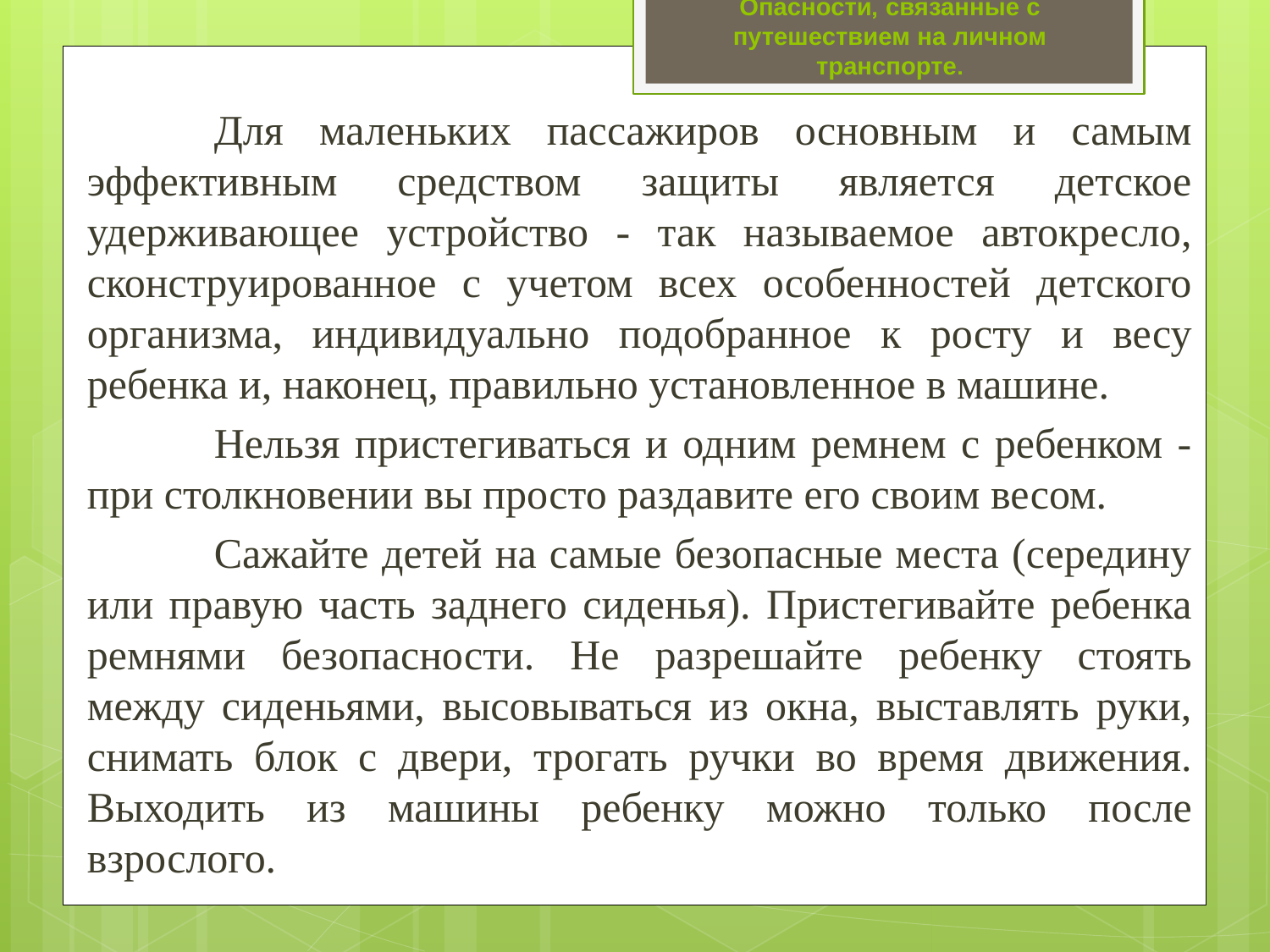

# Опасности, связанные с путешествием на личном транспорте.
	Для маленьких пассажиров основным и самым эффективным средством защиты является детское удерживающее устройство - так называемое автокресло, сконструированное с учетом всех особенностей детского организма, индивидуально подобранное к росту и весу ребенка и, наконец, правильно установленное в машине.
	Нельзя пристегиваться и одним ремнем с ребенком - при столкновении вы просто раздавите его своим весом.
	Сажайте детей на самые безопасные места (середину или правую часть заднего сиденья). Пристегивайте ребенка ремнями безопасности. Не разрешайте ребенку стоять между сиденьями, высовываться из окна, выставлять руки, снимать блок с двери, трогать ручки во время движения. Выходить из машины ребенку можно только после взрослого.